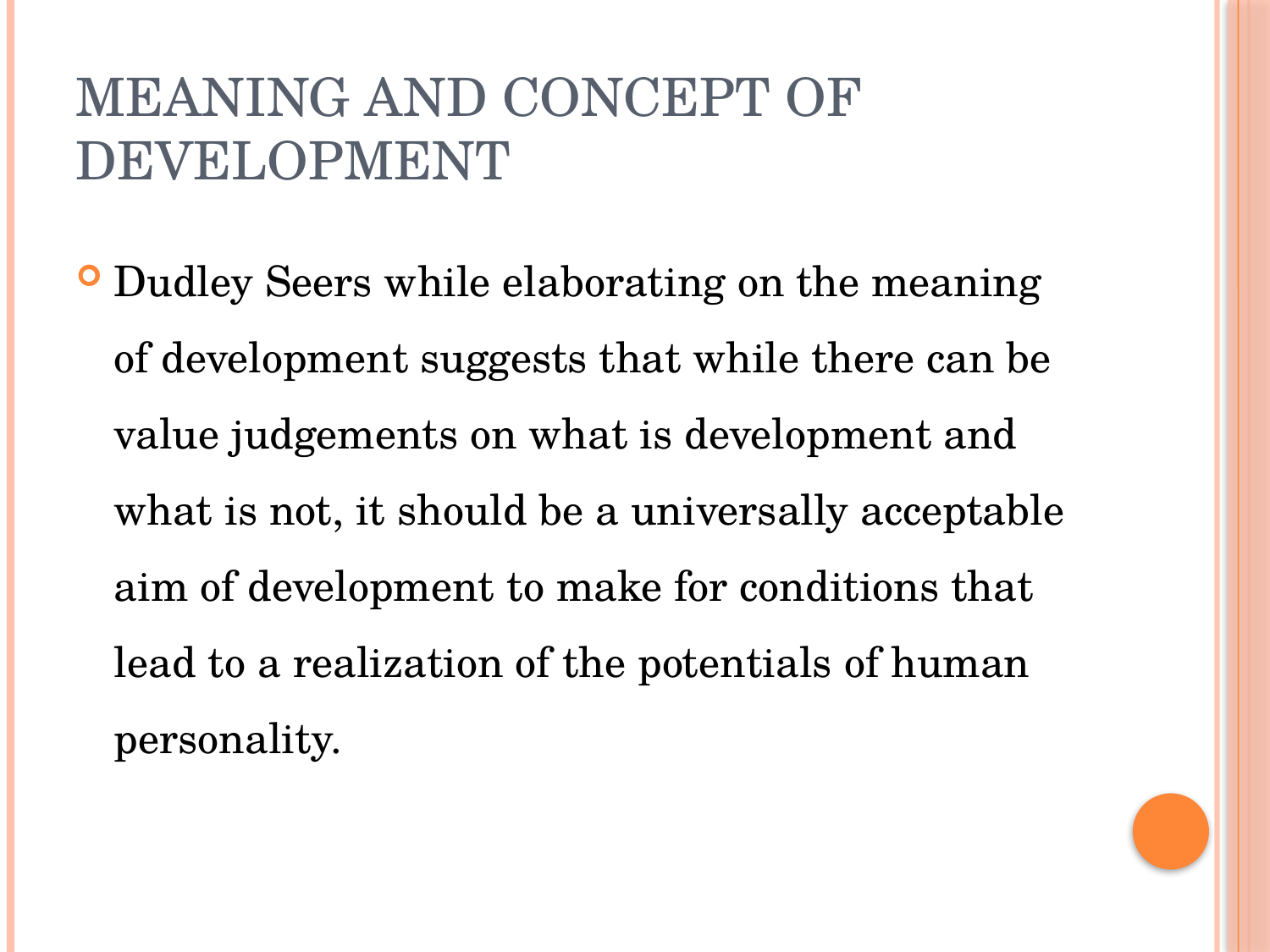

# Meaning and Concept of Development
Dudley Seers while elaborating on the meaning of development suggests that while there can be value judgements on what is development and what is not, it should be a universally acceptable aim of development to make for conditions that lead to a realization of the potentials of human personality.